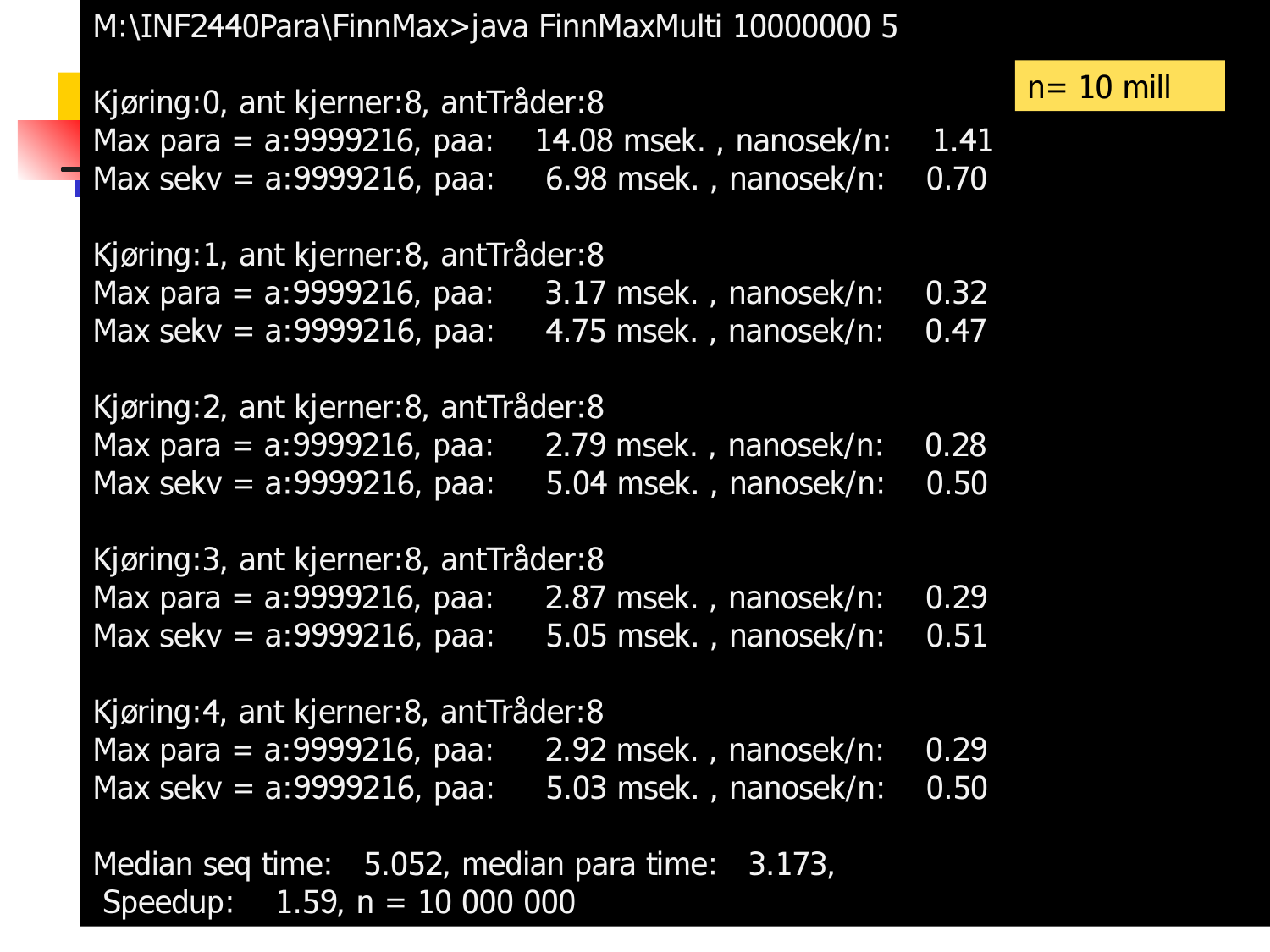

M:\INF2440Para\FinnMax>java FinnMaxMulti 10000000 5

Kjøring:0, ant kjerner:8, antTråder:8
Max para = a:9999216, paa:    14.08 msek. , nanosek/n:    1.41
Max sekv = a:9999216, paa:     6.98 msek. , nanosek/n:    0.70

Kjøring:1, ant kjerner:8, antTråder:8
Max para = a:9999216, paa:     3.17 msek. , nanosek/n:    0.32
Max sekv = a:9999216, paa:     4.75 msek. , nanosek/n:    0.47

Kjøring:2, ant kjerner:8, antTråder:8
Max para = a:9999216, paa:     2.79 msek. , nanosek/n:    0.28
Max sekv = a:9999216, paa:     5.04 msek. , nanosek/n:    0.50

Kjøring:3, ant kjerner:8, antTråder:8
Max para = a:9999216, paa:     2.87 msek. , nanosek/n:    0.29
Max sekv = a:9999216, paa:     5.05 msek. , nanosek/n:    0.51

Kjøring:4, ant kjerner:8, antTråder:8
Max para = a:9999216, paa:     2.92 msek. , nanosek/n:    0.29
Max sekv = a:9999216, paa:     5.03 msek. , nanosek/n:    0.50

Median seq time:   5.052, median para time:   3.173,
 Speedup:    1.59, n = 10 000 000
n= 10 mill
35